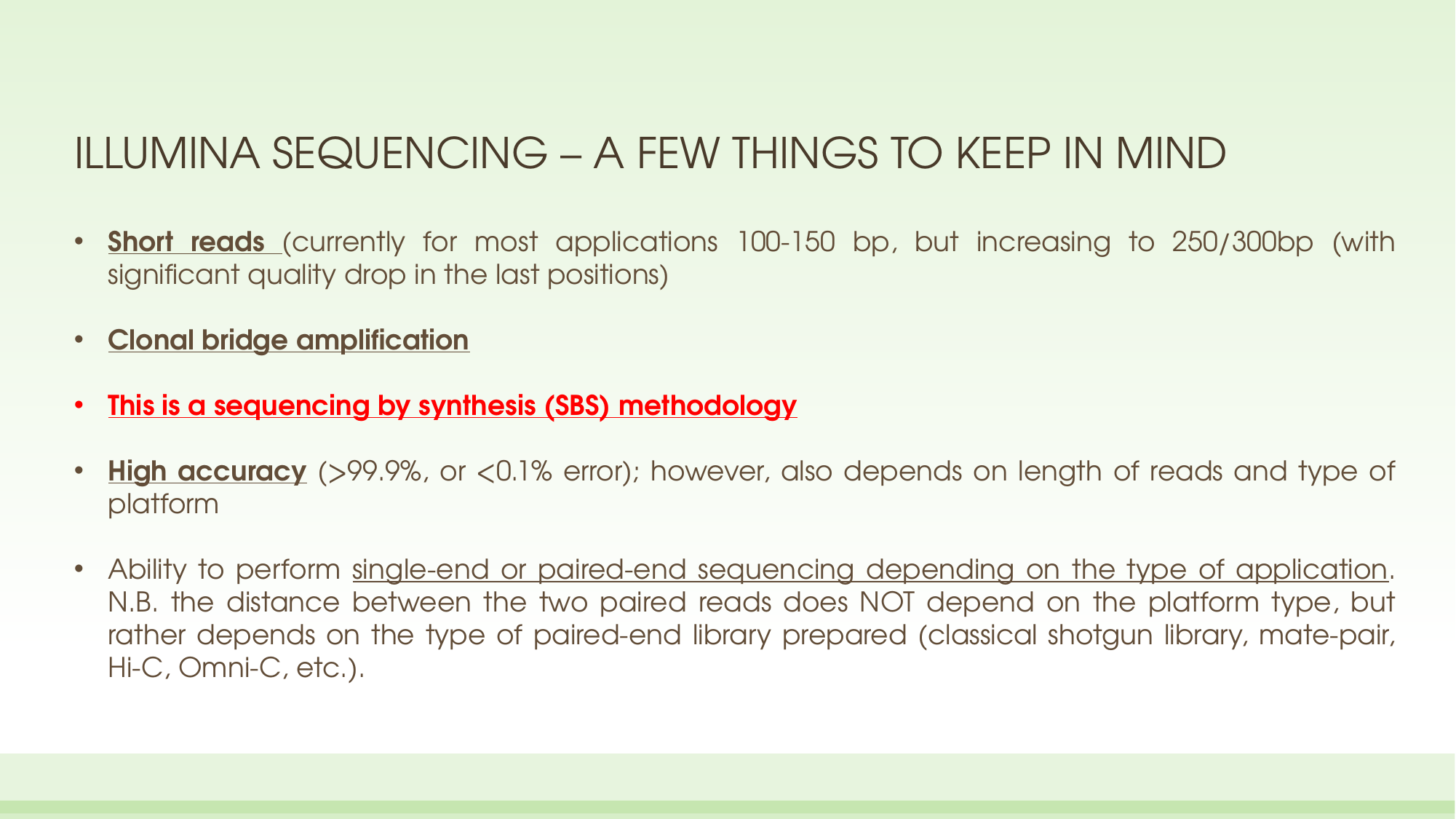

# ILLUMINA SEQUENCING – A FEW THINGS TO KEEP IN MIND
Short reads (currently for most applications 100-150 bp, but increasing to 250/300bp (with significant quality drop in the last positions)

Clonal bridge amplification

This is a sequencing by synthesis (SBS) methodology

High accuracy (>99.9%, or <0.1% error); however, also depends on length of reads and type of platform

Ability to perform single-end or paired-end sequencing depending on the type of application. N.B. the distance between the two paired reads does NOT depend on the platform type, but rather depends on the type of paired-end library prepared (classical shotgun library, mate-pair, Hi-C, Omni-C, etc.).